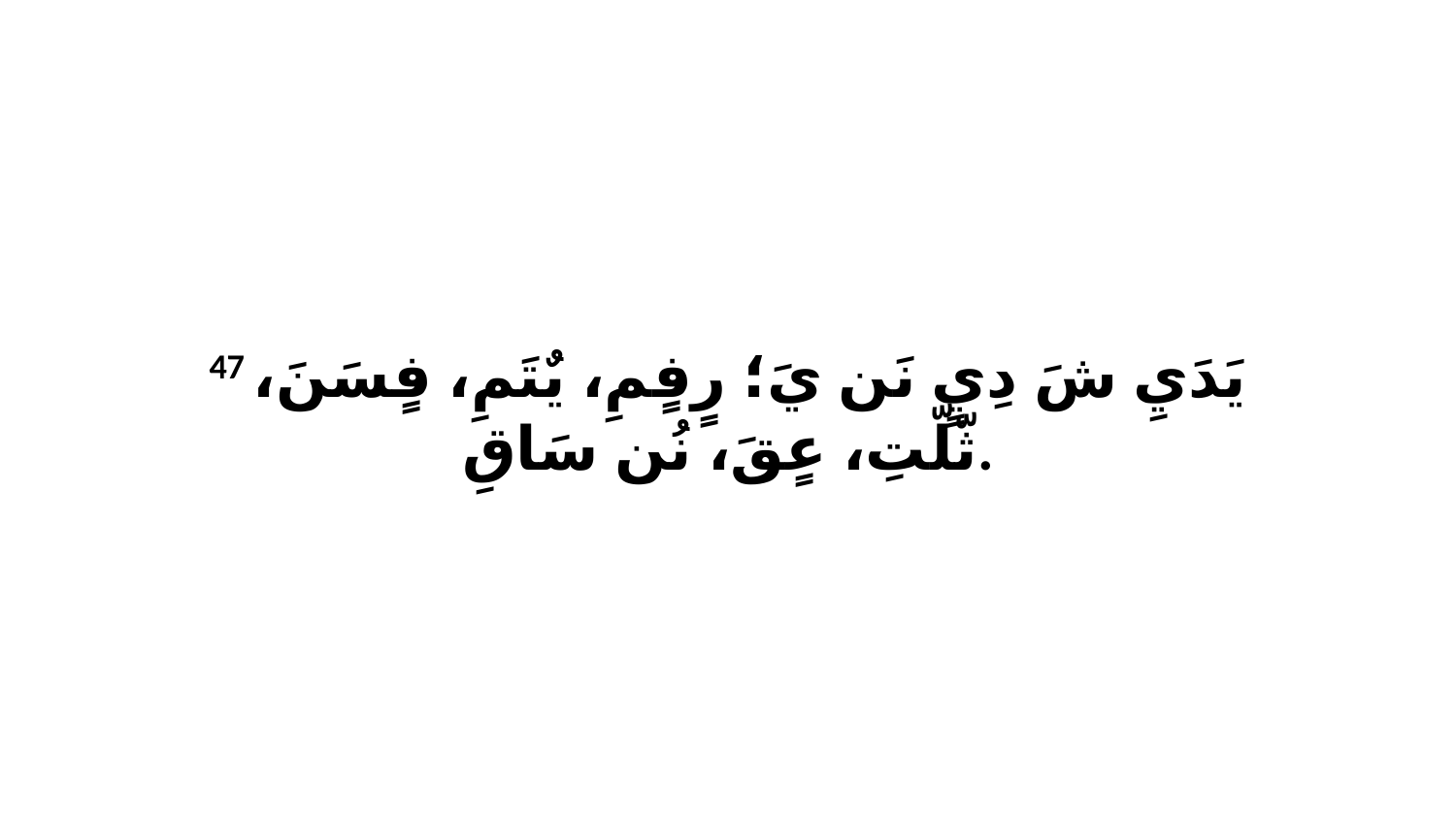

47 يَدَيِ شَ دِيٍ نَن يَ؛ رٍفٍمِ، يٌتَمِ، فٍسَنَ، ثّلّتِ، عٍقَ، نُن سَاقِ.